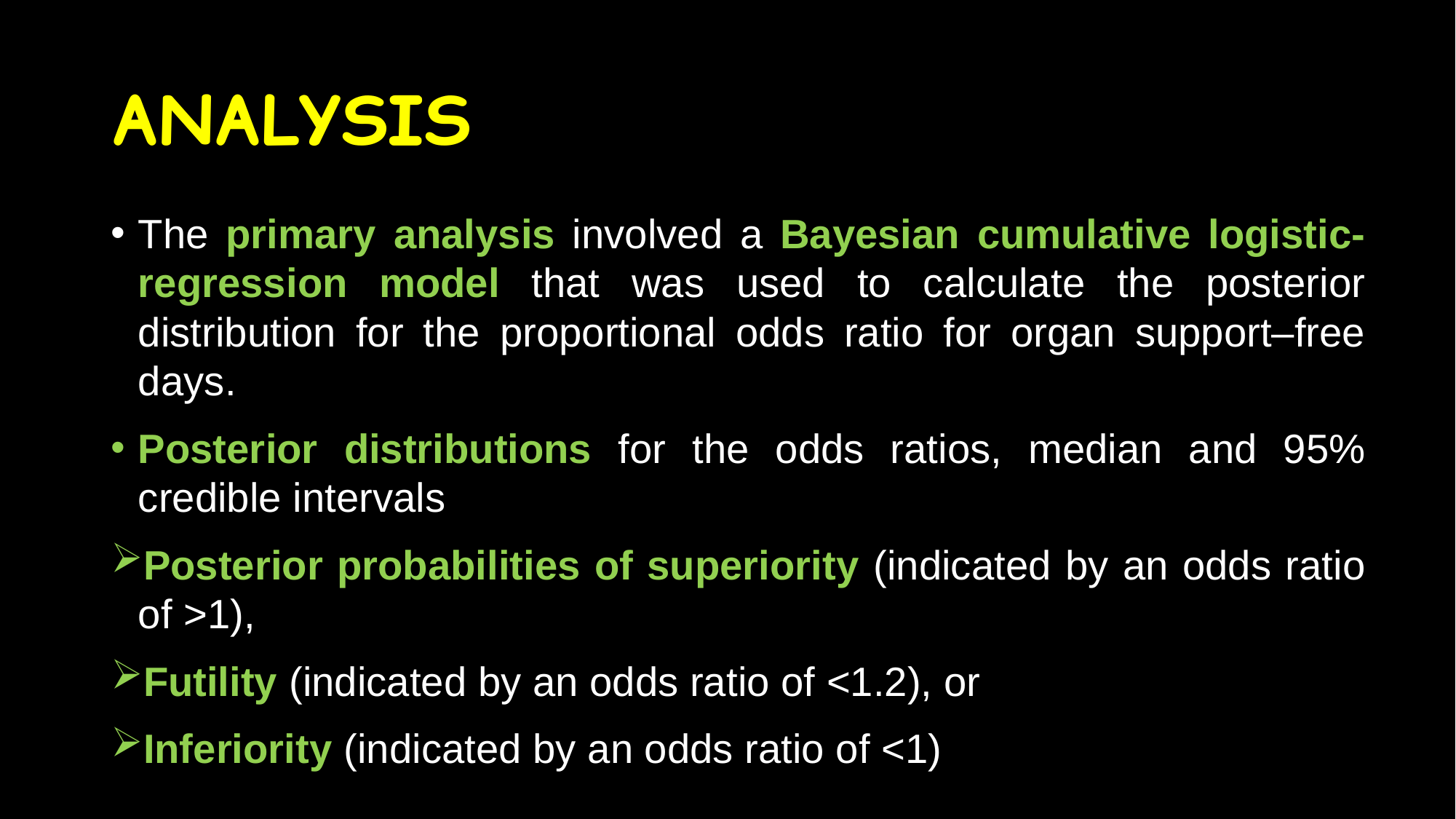

# ANALYSIS
The primary analysis involved a Bayesian cumulative logistic-regression model that was used to calculate the posterior distribution for the proportional odds ratio for organ support–free days.
Posterior distributions for the odds ratios, median and 95% credible intervals
Posterior probabilities of superiority (indicated by an odds ratio of >1),
Futility (indicated by an odds ratio of <1.2), or
Inferiority (indicated by an odds ratio of <1)